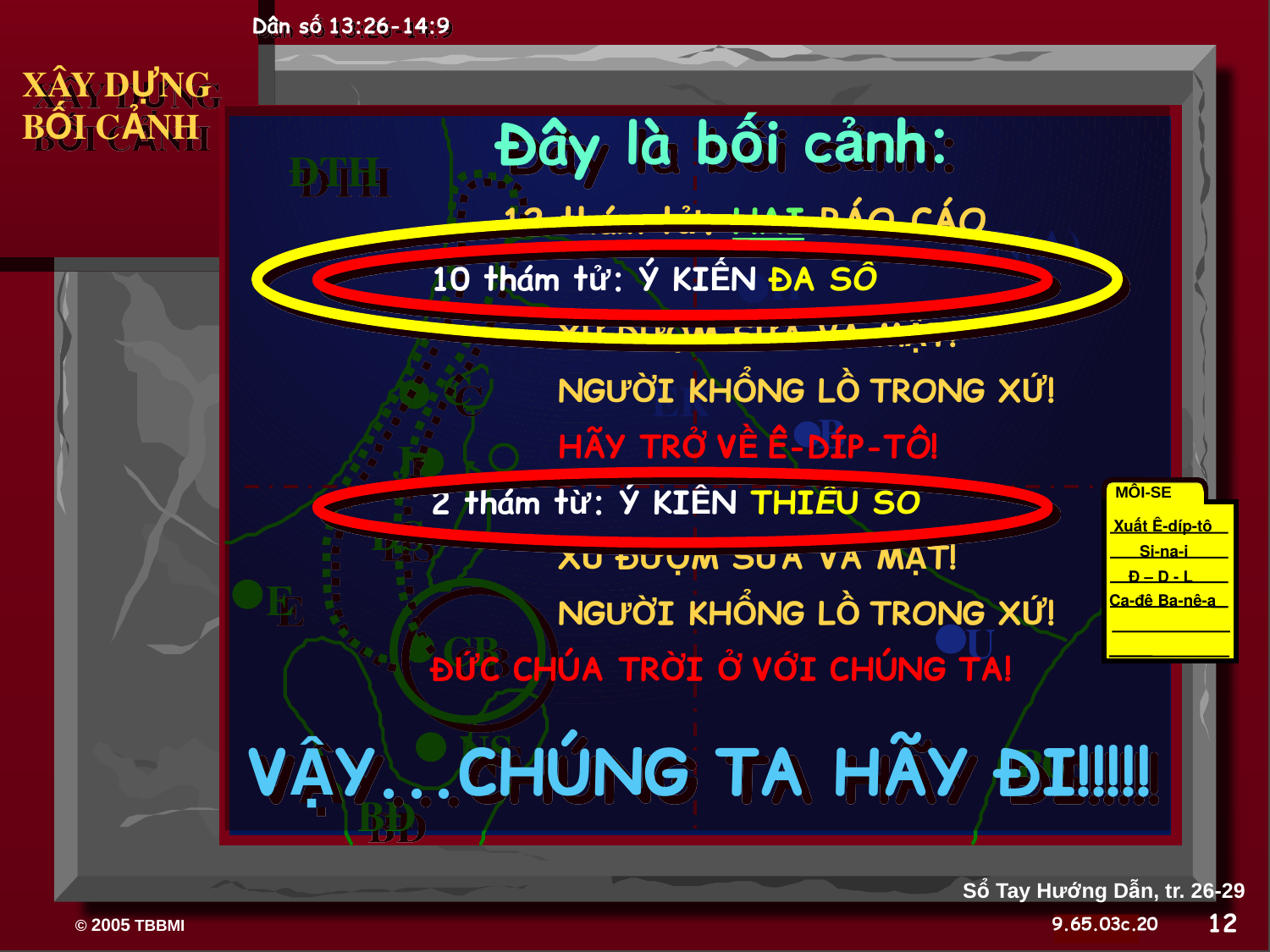

Dân số 13:26-14:9

ĐTH

N(A)

H

SG
C

ER

B

J
MN

DS

E

U
CB

NS
PG

BĐ
XÂY DỰNG BỐI CẢNH
Đây là bối cảnh:

12 thám tử: HAI BÁO CÁO
10 thám tử: Ý KIẾN ĐA SỐ
	XỨ ĐƯỢM SỮA VÀ MẬT!
	NGƯỜI KHỔNG LỒ TRONG XỨ!
	HÃY TRỞ VỀ Ê-DÍP-TÔ!
2 thám từ: Ý KIẾN THIỂU SỐ
	XỨ ĐƯỢM SỮA VÀ MẬT!
	NGƯỜI KHỔNG LỒ TRONG XỨ!
ĐỨC CHÚA TRỜI Ở VỚI CHÚNG TA!

MÔI-SE

Xuất Ê-díp-tô

Si-na-i

Đ – D - L

Ca-đê Ba-nê-a
40

VẬY...CHÚNG TA HÃY ĐI!!!!!
Sổ Tay Hướng Dẫn, tr. 26-29
12
20